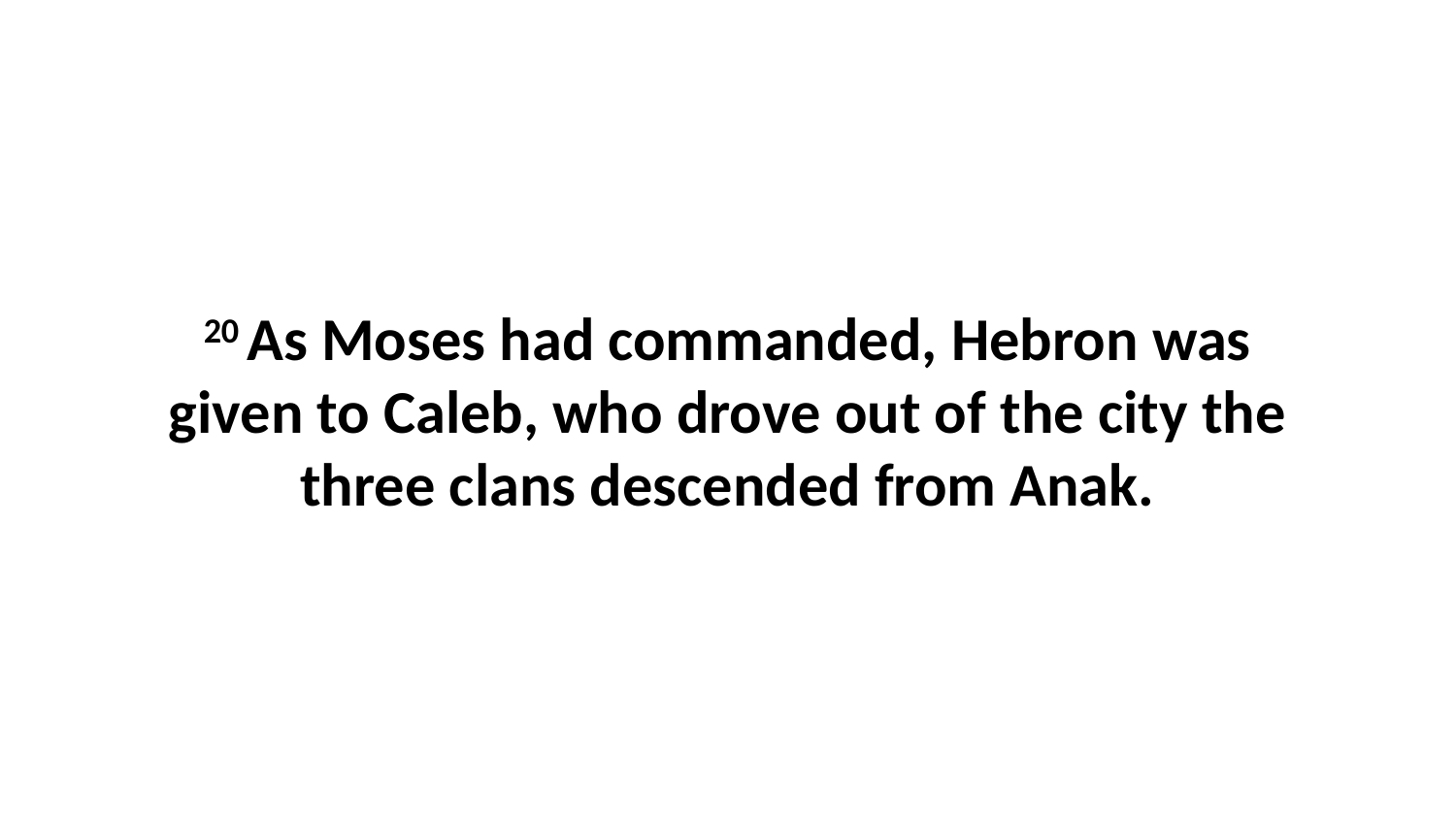

20 As Moses had commanded, Hebron was given to Caleb, who drove out of the city the three clans descended from Anak.